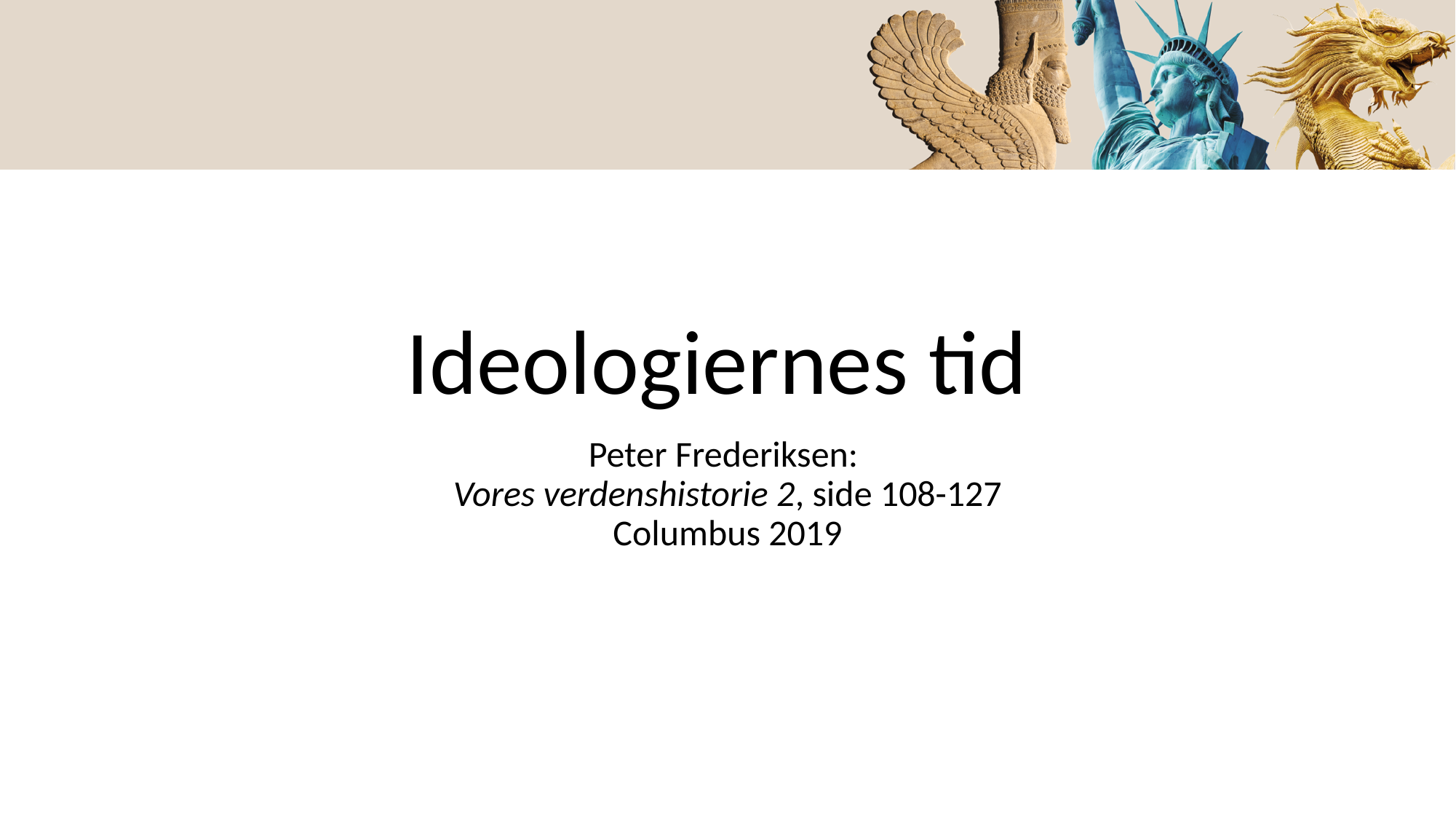

# Ideologiernes tid
Peter Frederiksen:
Vores verdenshistorie 2, side 108-127
Columbus 2019